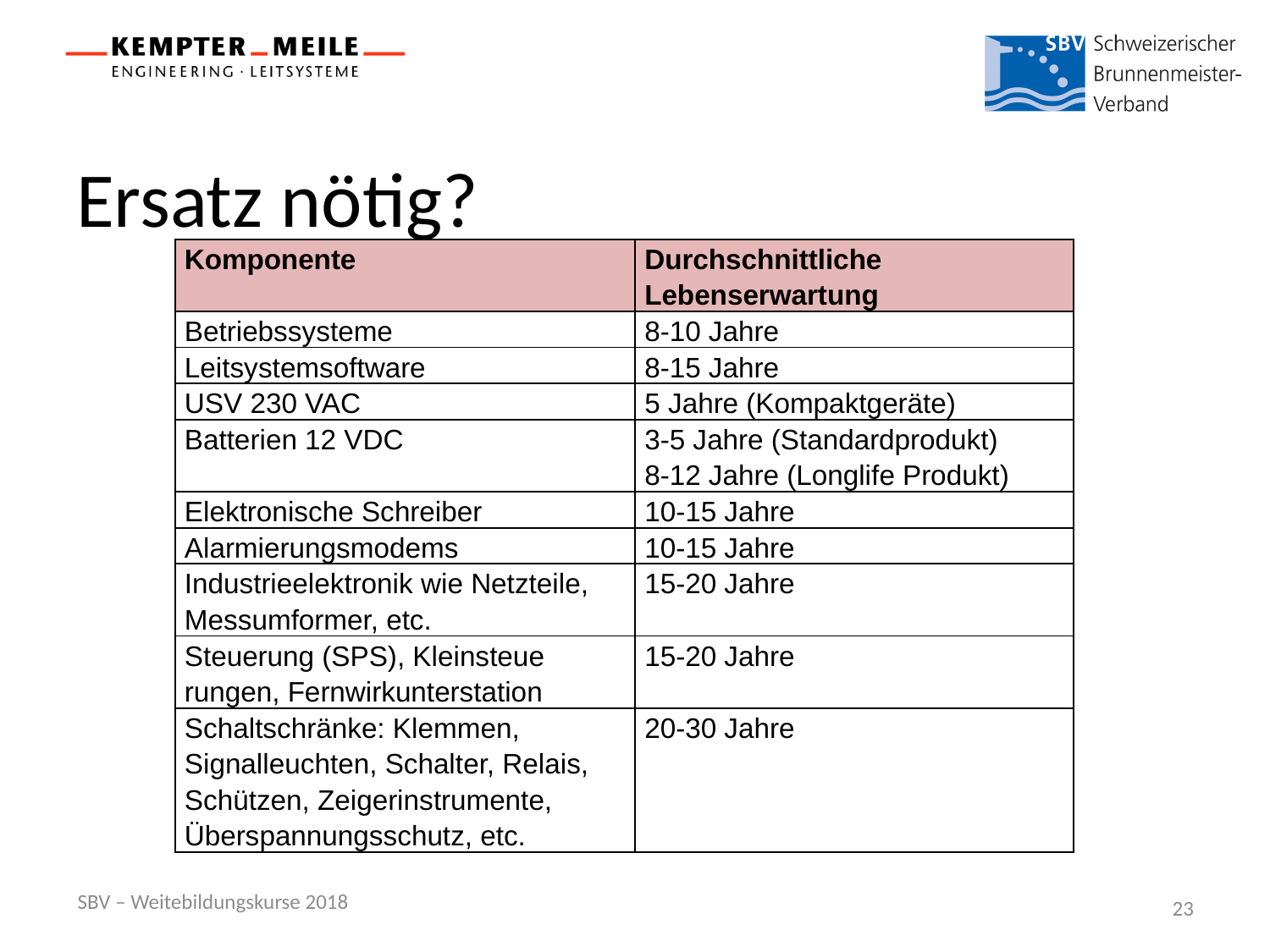

# Ersatz nötig?
| Komponente | Durchschnittliche Lebenserwartung |
| --- | --- |
| Betriebssysteme | 8-10 Jahre |
| Leitsystemsoftware | 8-15 Jahre |
| USV 230 VAC | 5 Jahre (Kompaktgeräte) |
| Batterien 12 VDC | 3-5 Jahre (Standardprodukt) 8-12 Jahre (Longlife Produkt) |
| Elektronische Schreiber | 10-15 Jahre |
| Alarmierungsmodems | 10-15 Jahre |
| Industrieelektronik wie Netzteile, Messumformer, etc. | 15-20 Jahre |
| Steuerung (SPS), Kleinsteue­rungen, Fernwirkunterstation | 15-20 Jahre |
| Schaltschränke: Klemmen, Signalleuchten, Schalter, Relais, Schützen, Zeigerinstrumente, Überspannungsschutz, etc. | 20-30 Jahre |
SBV – Weitebildungskurse 2018
23